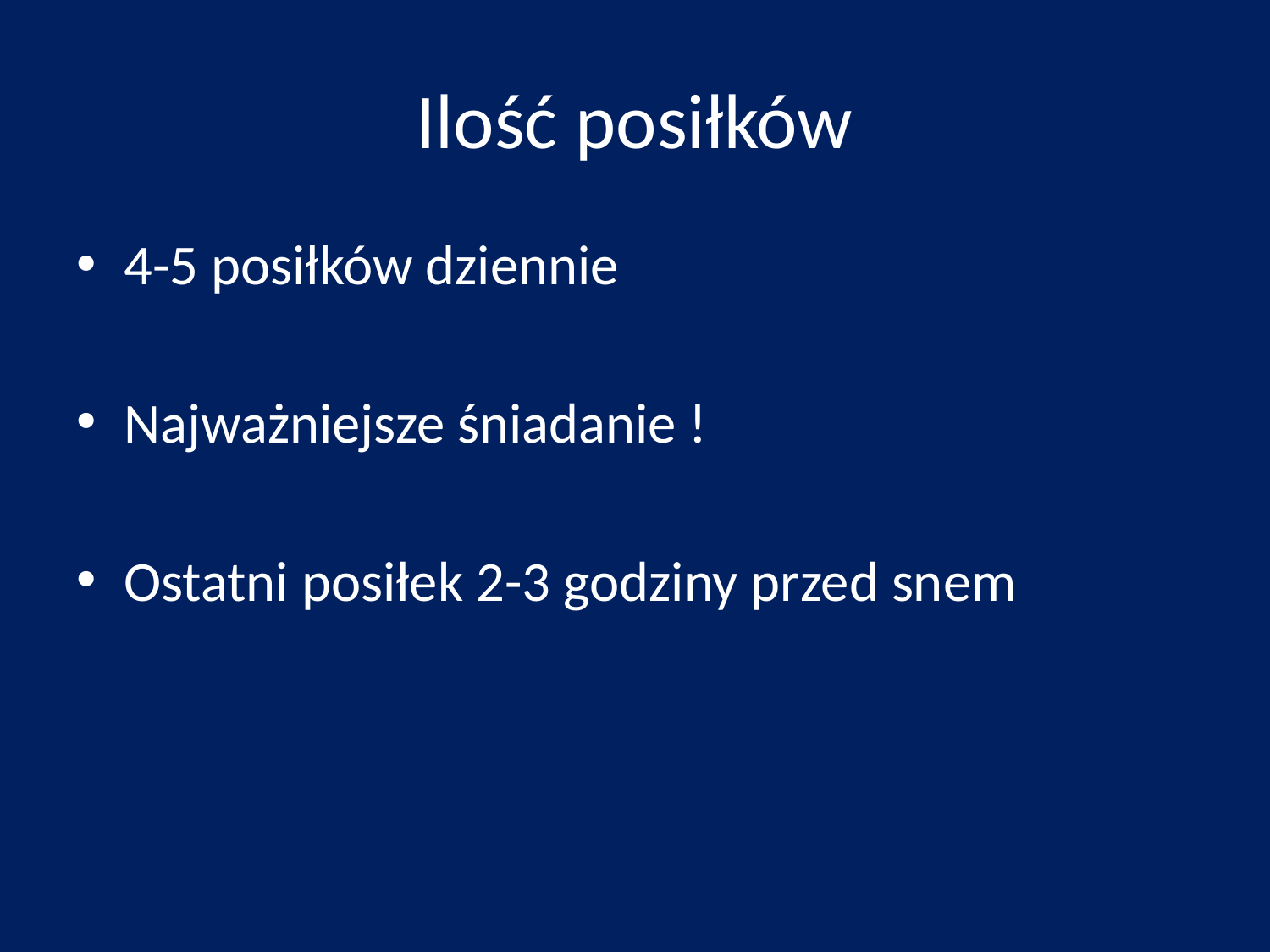

# Ilość posiłków
4-5 posiłków dziennie

Najważniejsze śniadanie !

Ostatni posiłek 2-3 godziny przed snem